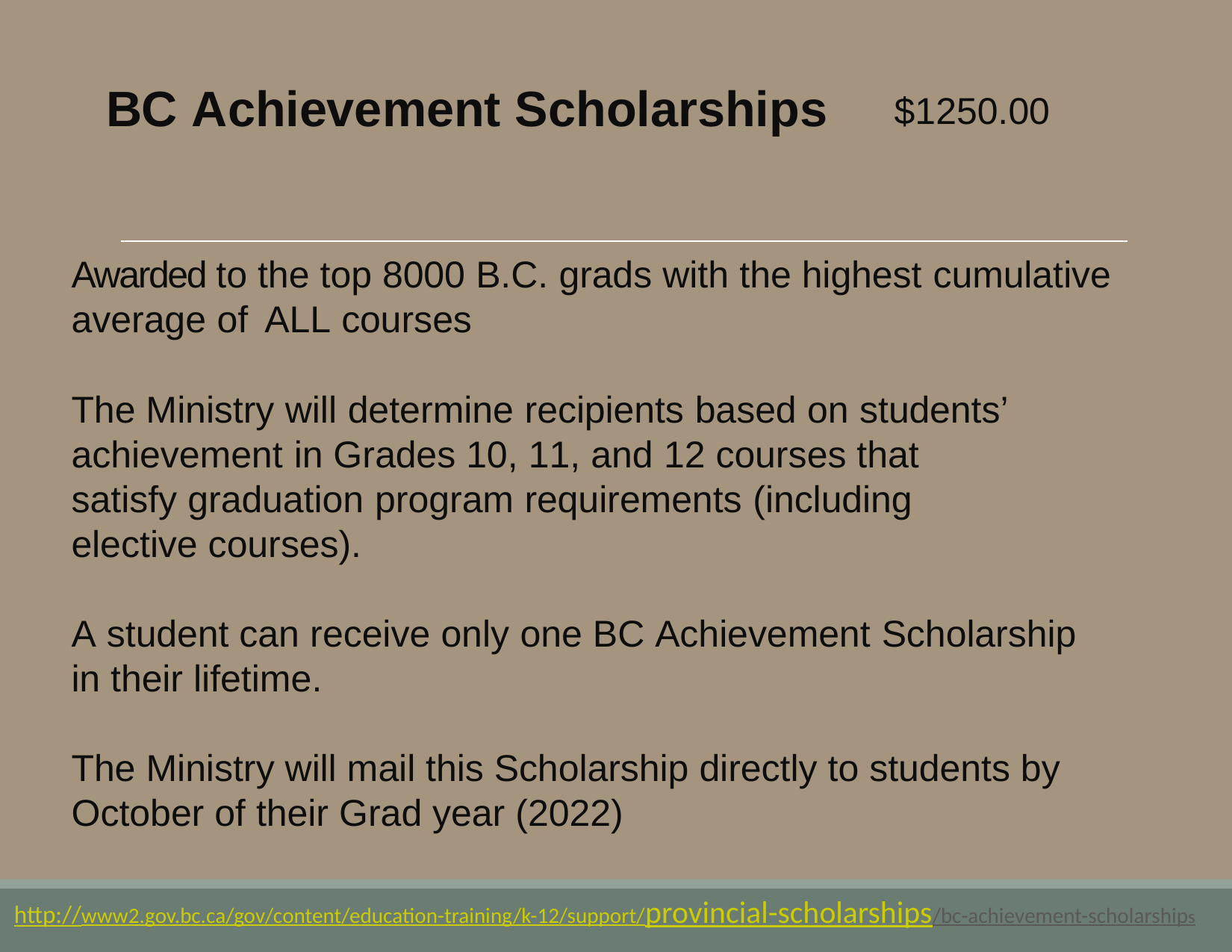

# BC Achievement Scholarships
$1250.00
Awarded to the top 8000 B.C. grads with the highest cumulative average of  ALL courses

The Ministry will determine recipients based on students’ achievement in Grades 10, 11, and 12 courses that satisfy graduation program requirements (including elective courses).

A student can receive only one BC Achievement Scholarship in their lifetime.
The Ministry will mail this Scholarship directly to students by October of their Grad year (2022)
36
October 6, 2015
http://www2.gov.bc.ca/gov/content/education-training/k-12/support/provincial-scholarships/bc-achievement-scholarships